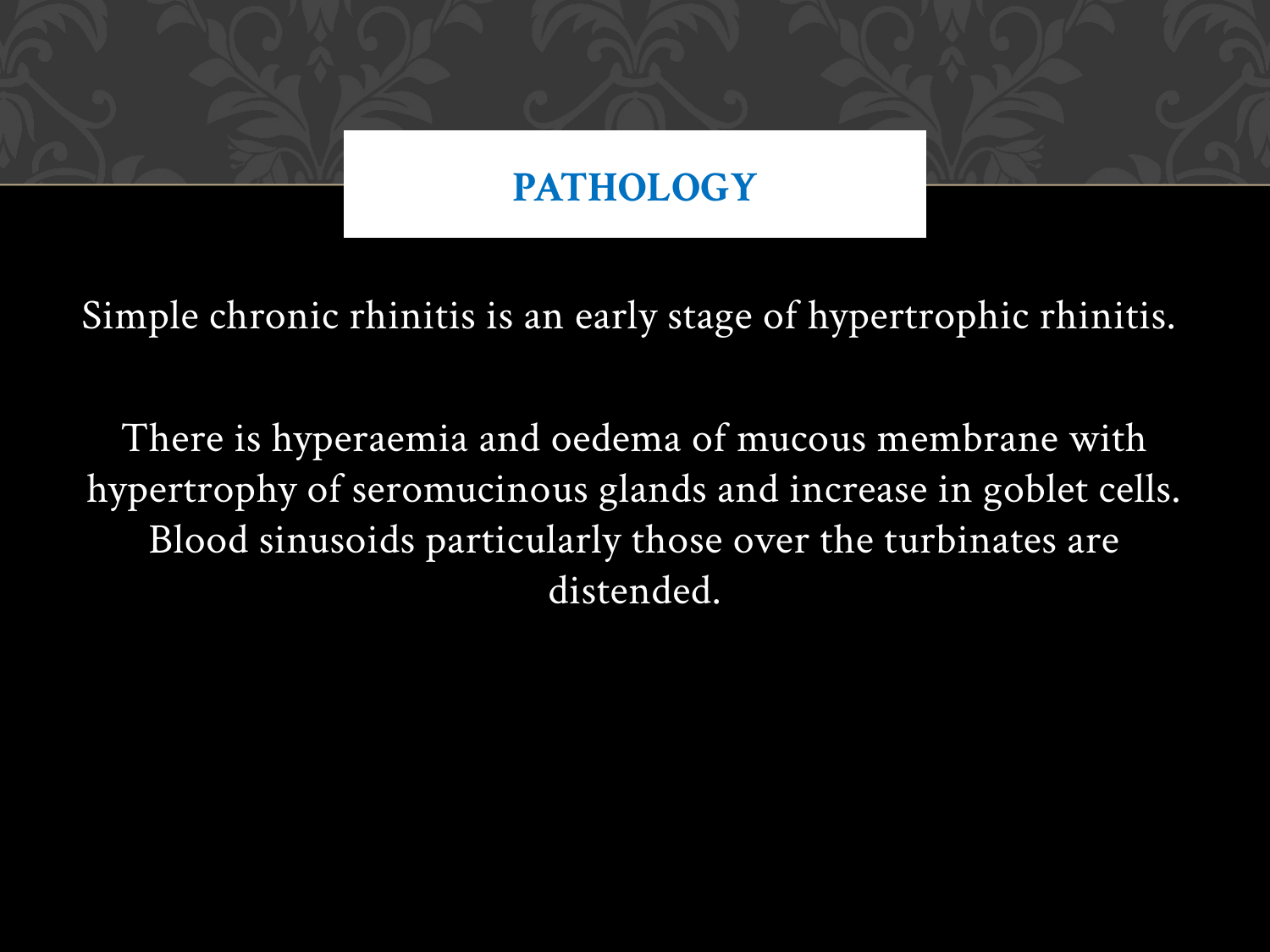

# Pathology
Simple chronic rhinitis is an early stage of hypertrophic rhinitis.

There is hyperaemia and oedema of mucous membrane with hypertrophy of seromucinous glands and increase in goblet cells. Blood sinusoids particularly those over the turbinates are distended.